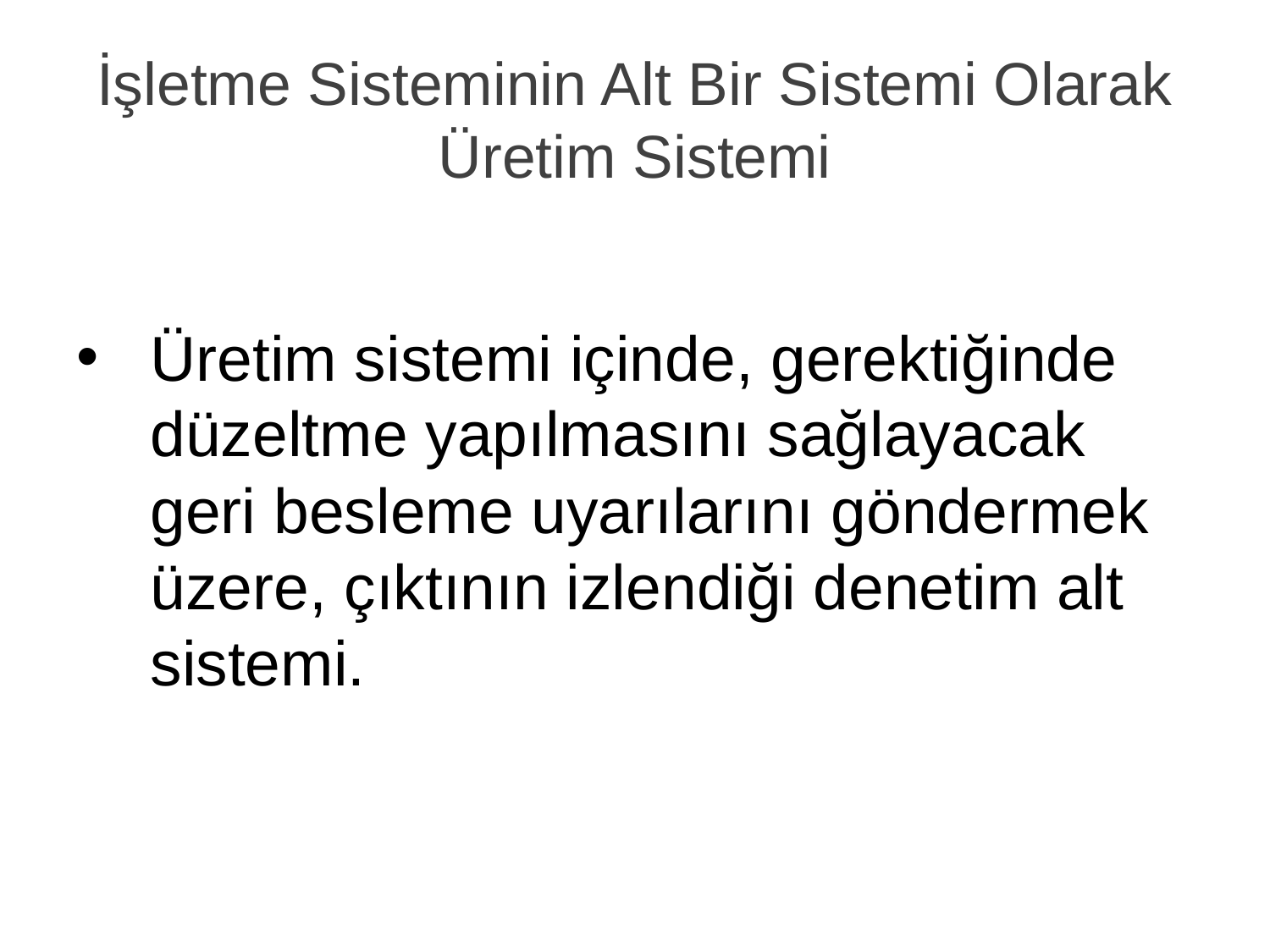

# İşletme Sisteminin Alt Bir Sistemi Olarak Üretim Sistemi

Üretim sistemi içinde, gerektiğinde düzeltme yapılmasını sağlayacak geri besleme uyarılarını göndermek üzere, çıktının izlendiği denetim alt sistemi.